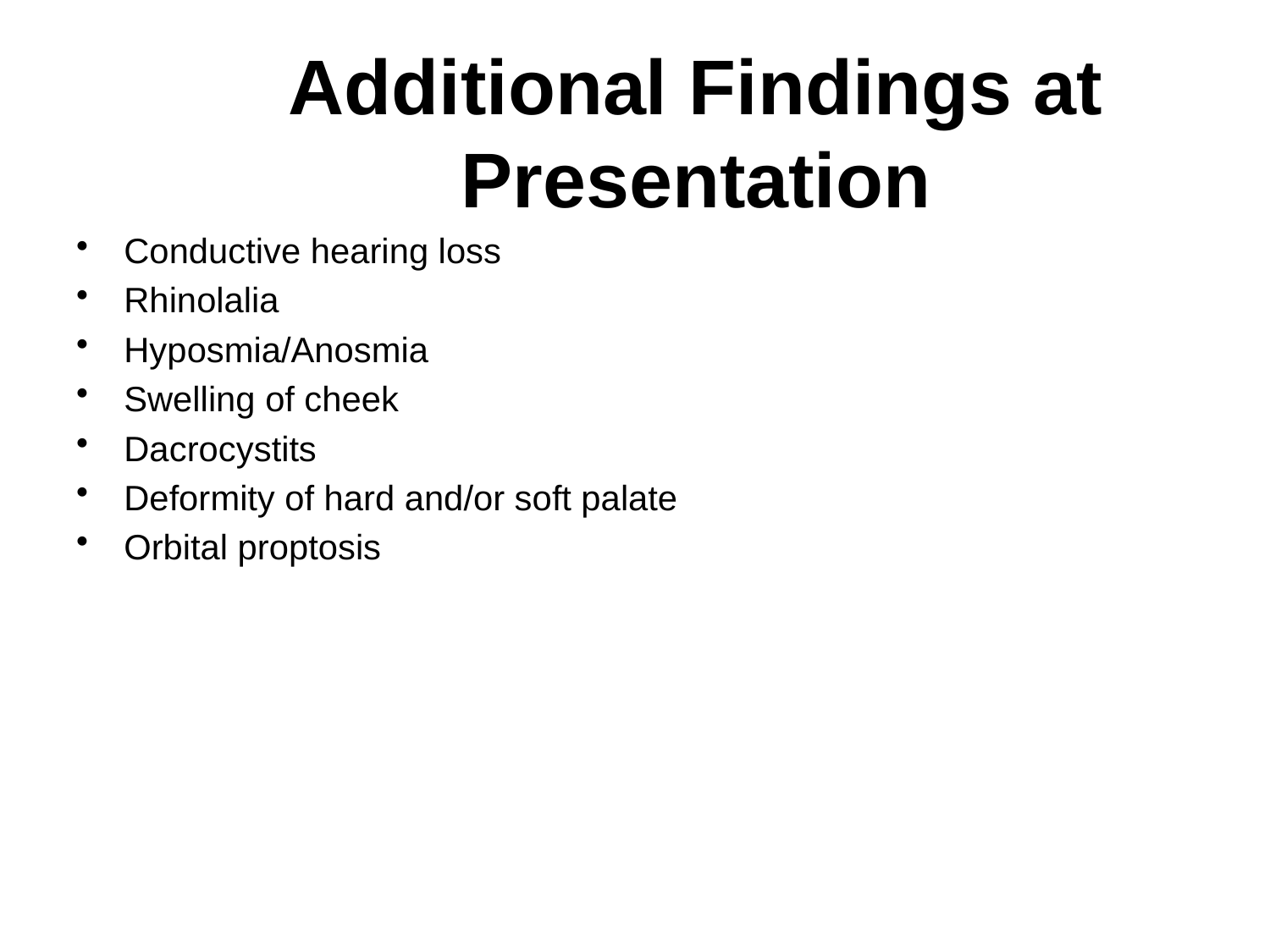

# Additional Findings at Presentation
Conductive hearing loss
Rhinolalia
Hyposmia/Anosmia
Swelling of cheek
Dacrocystits
Deformity of hard and/or soft palate
Orbital proptosis